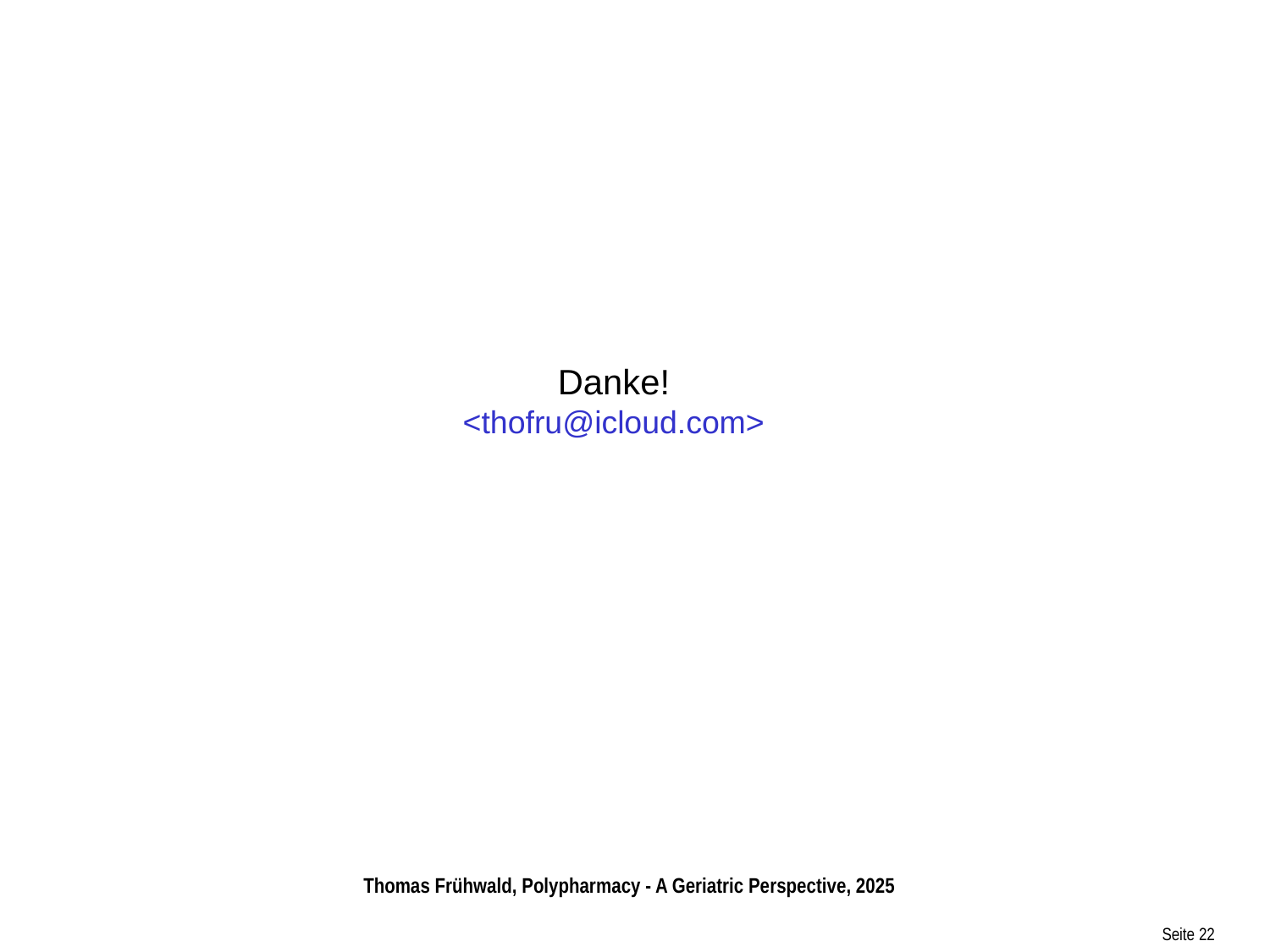

# Danke! <thofru@icloud.com>
Thomas Frühwald, Polypharmacy - A Geriatric Perspective, 2025
Seite 22